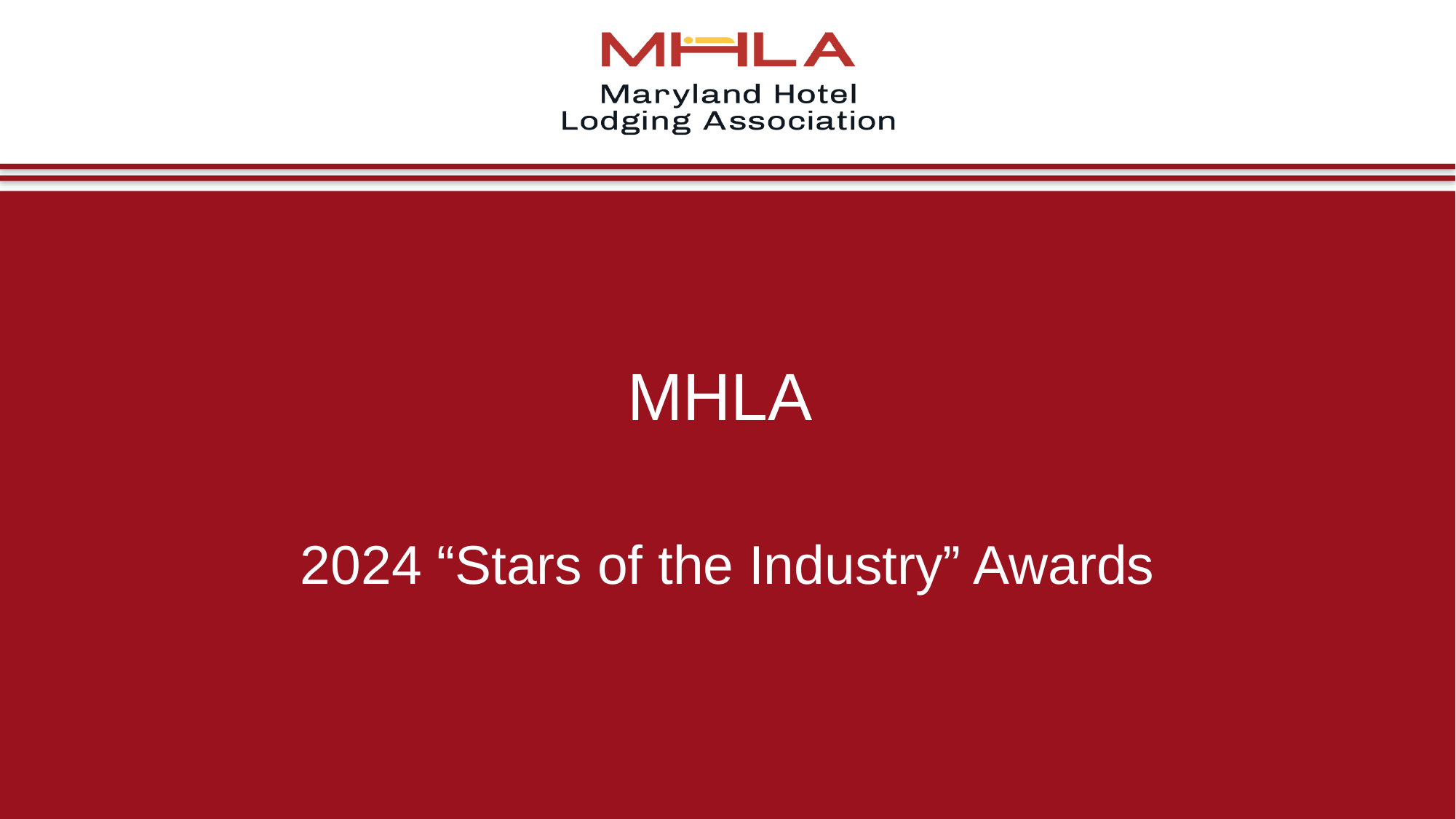

# MHLA
2024 “Stars of the Industry” Awards